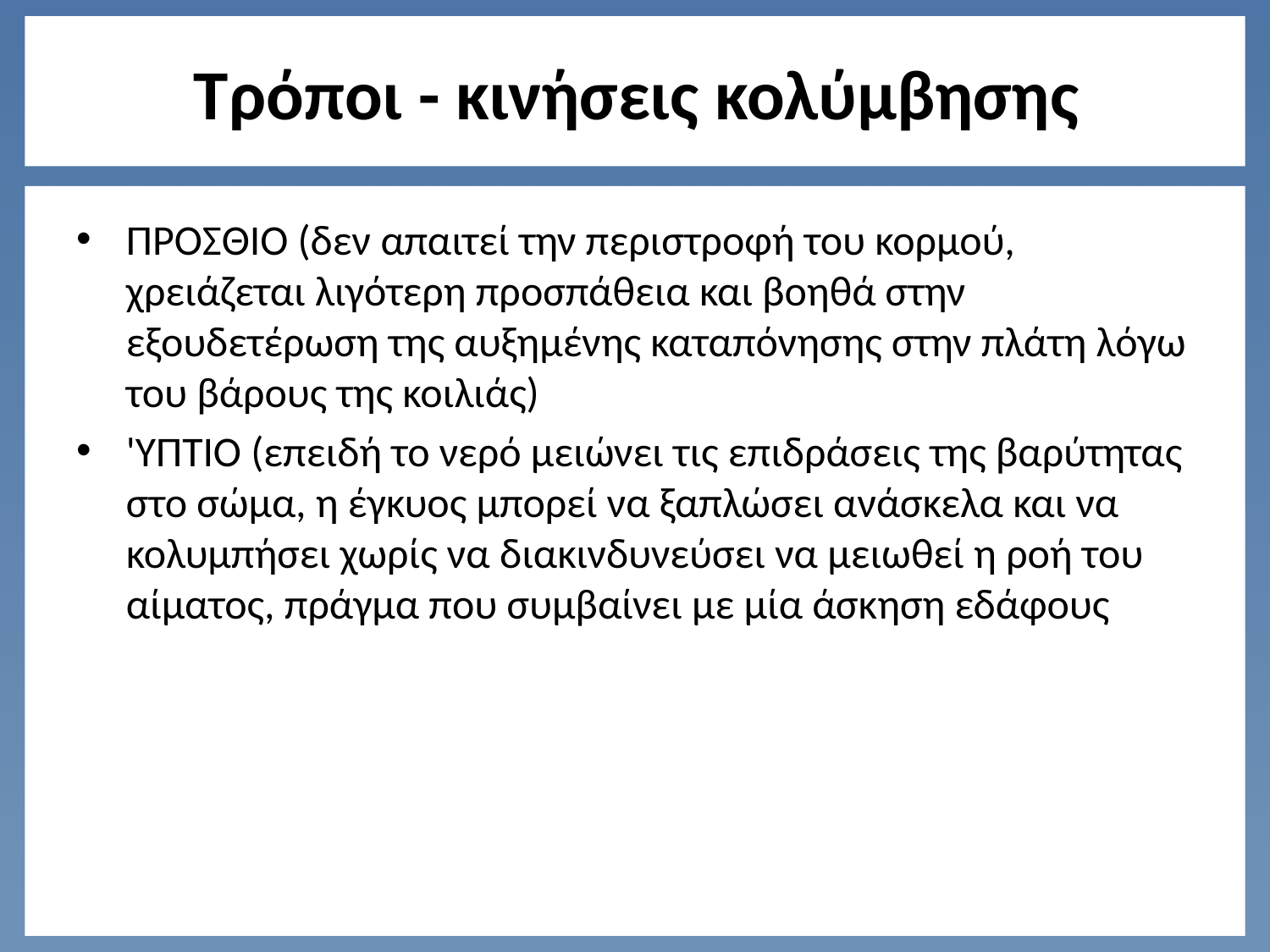

# Τρόποι - κινήσεις κολύμβησης
ΠΡΟΣΘΙΟ (δεν απαιτεί την περιστροφή του κορμού, χρειάζεται λιγότερη προσπάθεια και βοηθά στην εξουδετέρωση της αυξημένης καταπόνησης στην πλάτη λόγω του βάρους της κοιλιάς)
'ΥΠΤΙΟ (επειδή το νερό μειώνει τις επιδράσεις της βαρύτητας στο σώμα, η έγκυος μπορεί να ξαπλώσει ανάσκελα και να κολυμπήσει χωρίς να διακινδυνεύσει να μειωθεί η ροή του αίματος, πράγμα που συμβαίνει με μία άσκηση εδάφους